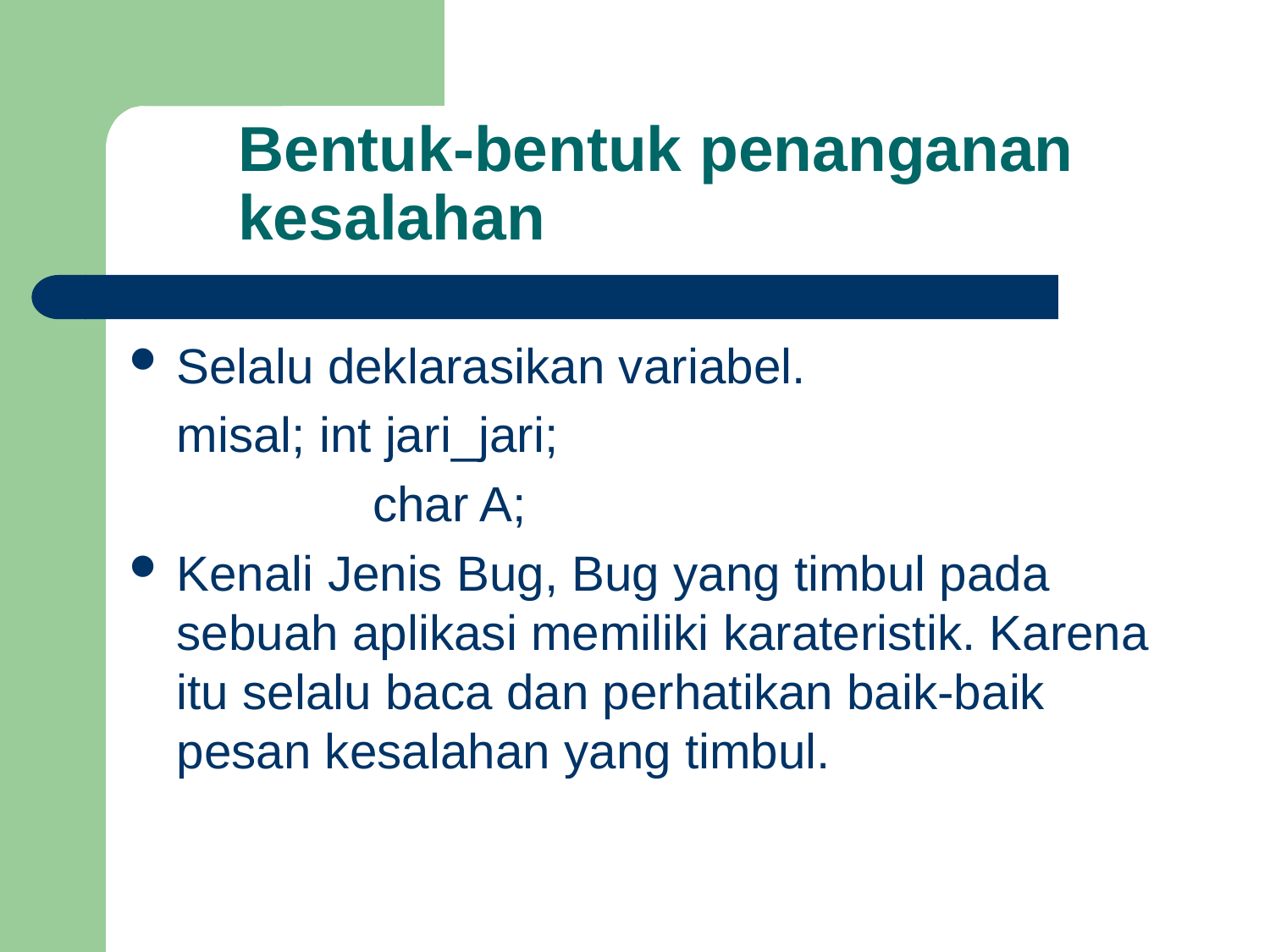

Bentuk-bentuk penanganan kesalahan
Selalu deklarasikan variabel.
	misal; int jari_jari;
		     char A;
Kenali Jenis Bug, Bug yang timbul pada sebuah aplikasi memiliki karateristik. Karena itu selalu baca dan perhatikan baik-baik pesan kesalahan yang timbul.